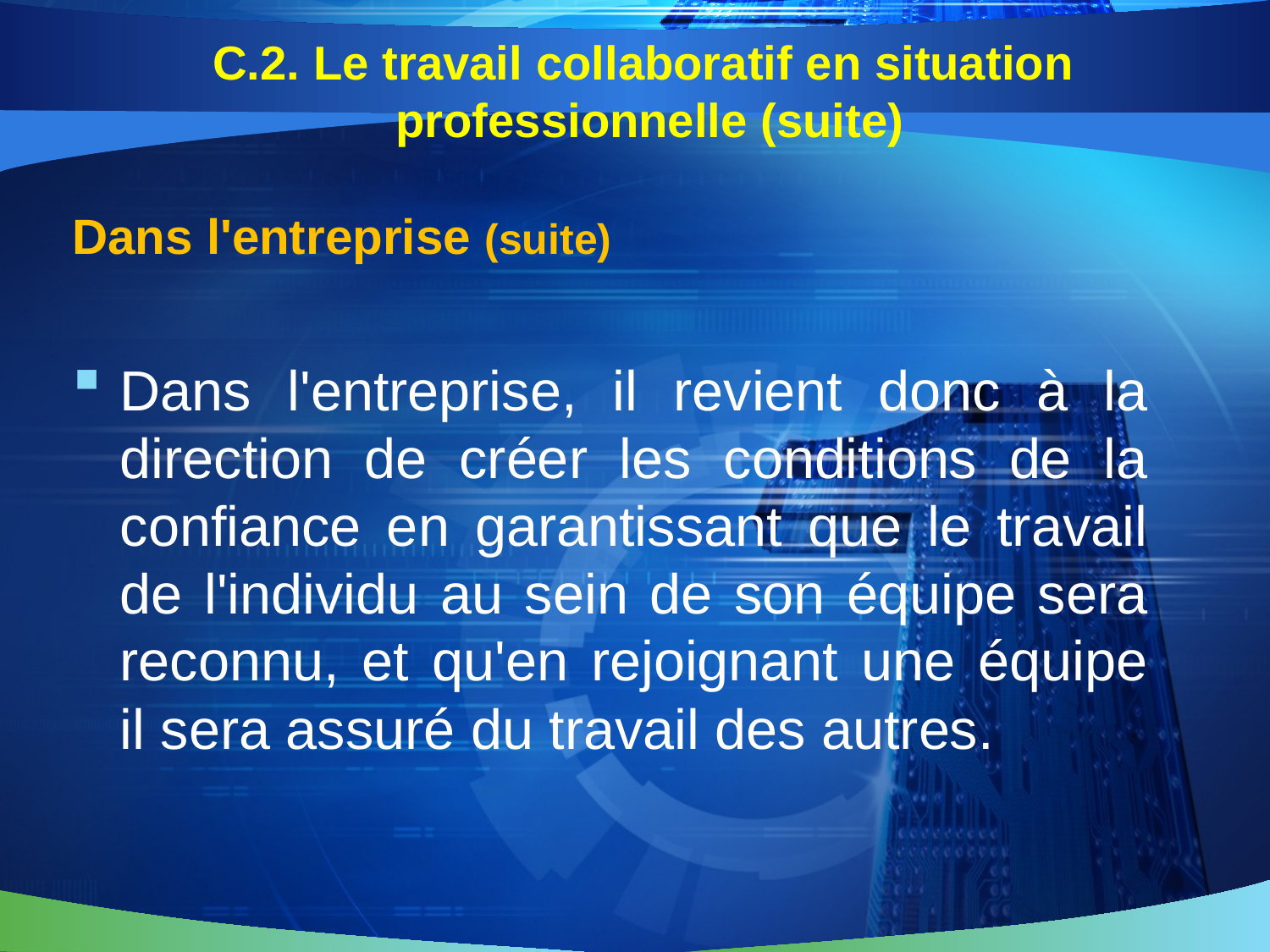

# C.2. Le travail collaboratif en situation professionnelle (suite)
Dans l'entreprise (suite)

Dans l'entreprise, il revient donc à la direction de créer les conditions de la confiance en garantissant que le travail de l'individu au sein de son équipe sera reconnu, et qu'en rejoignant une équipe il sera assuré du travail des autres.